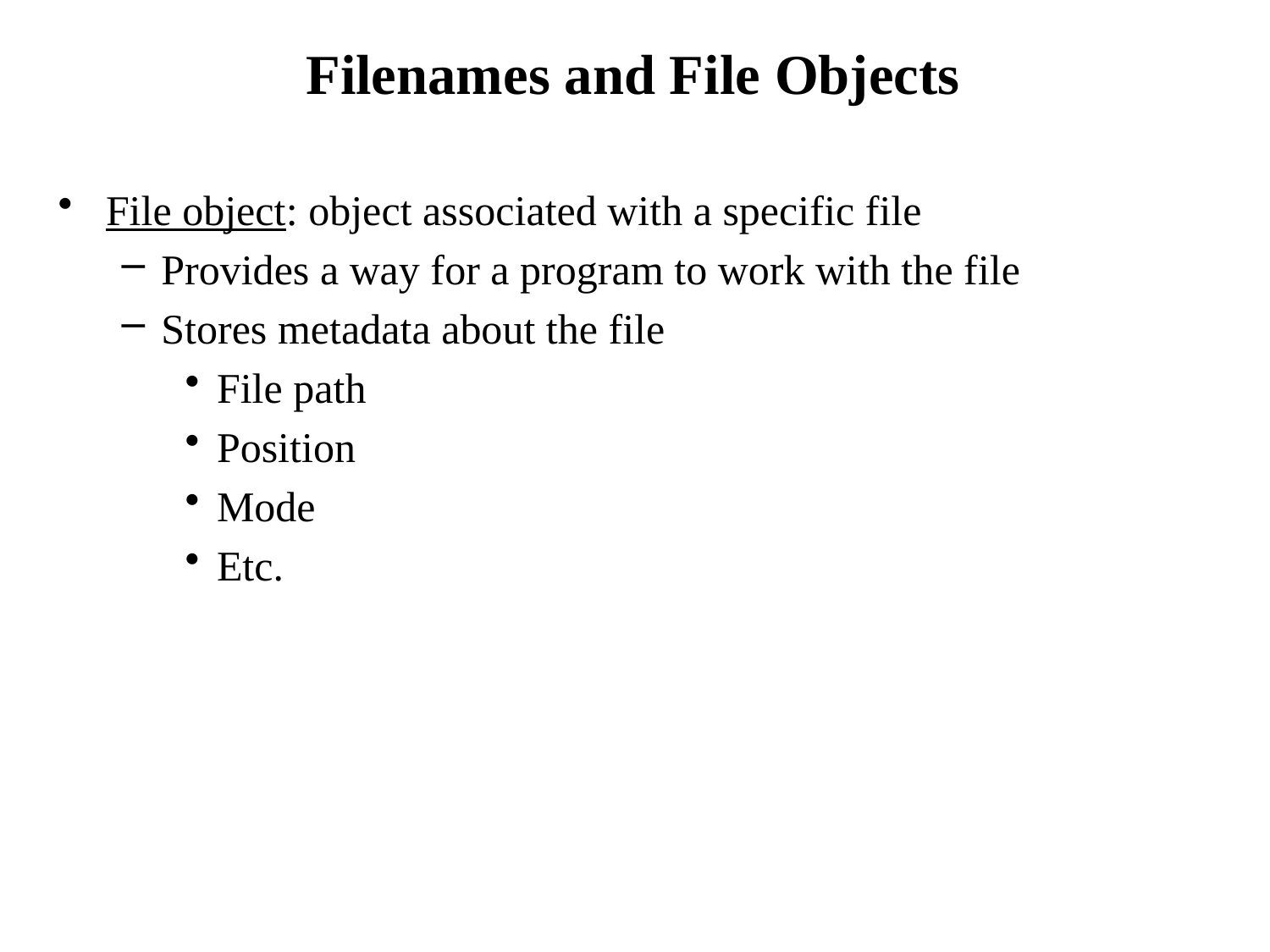

# Filenames and File Objects
File object: object associated with a specific file
Provides a way for a program to work with the file
Stores metadata about the file
File path
Position
Mode
Etc.